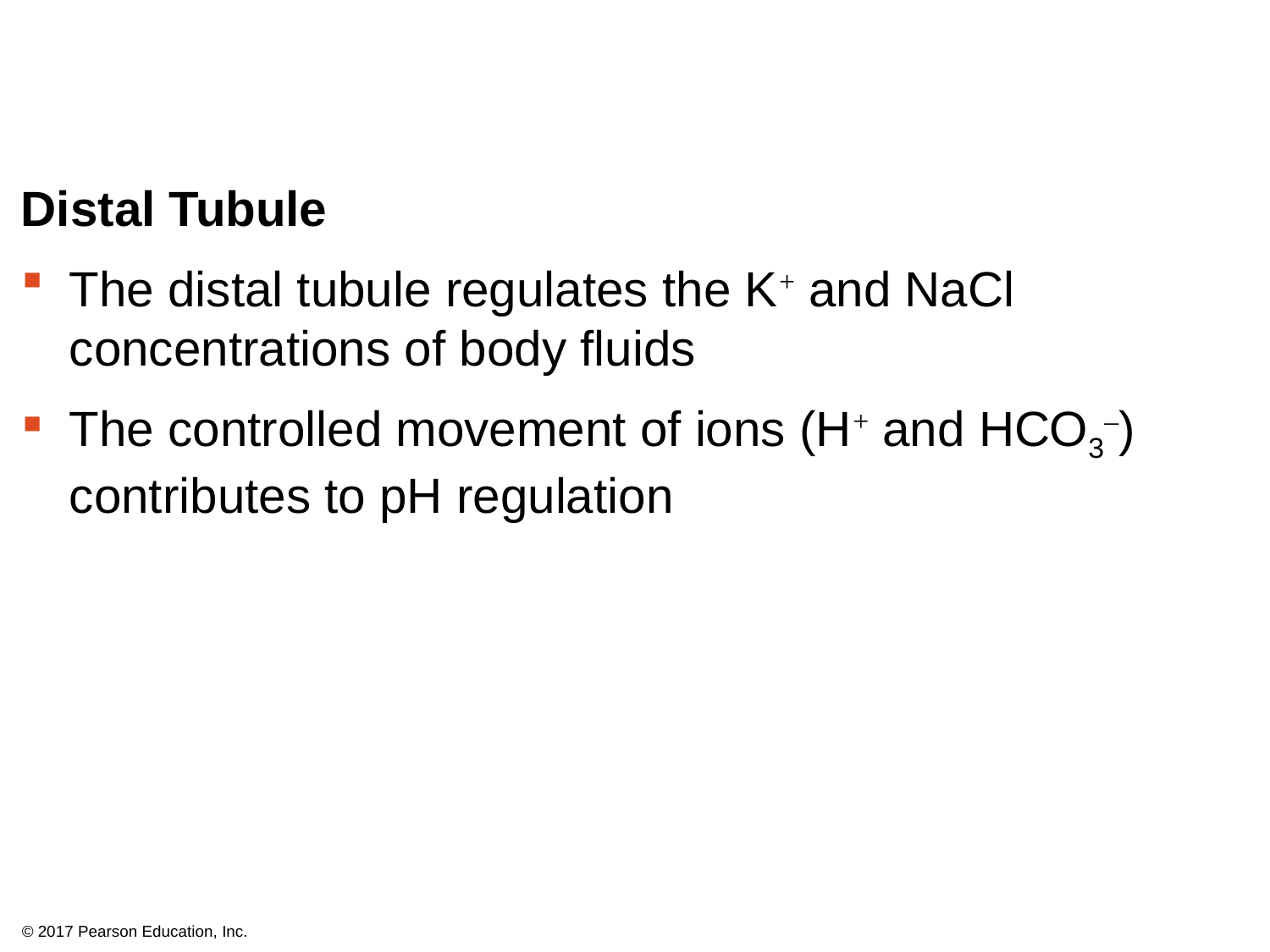

Distal Tubule
The distal tubule regulates the K+ and NaCl concentrations of body fluids
The controlled movement of ions (H+ and HCO3–) contributes to pH regulation
© 2017 Pearson Education, Inc.